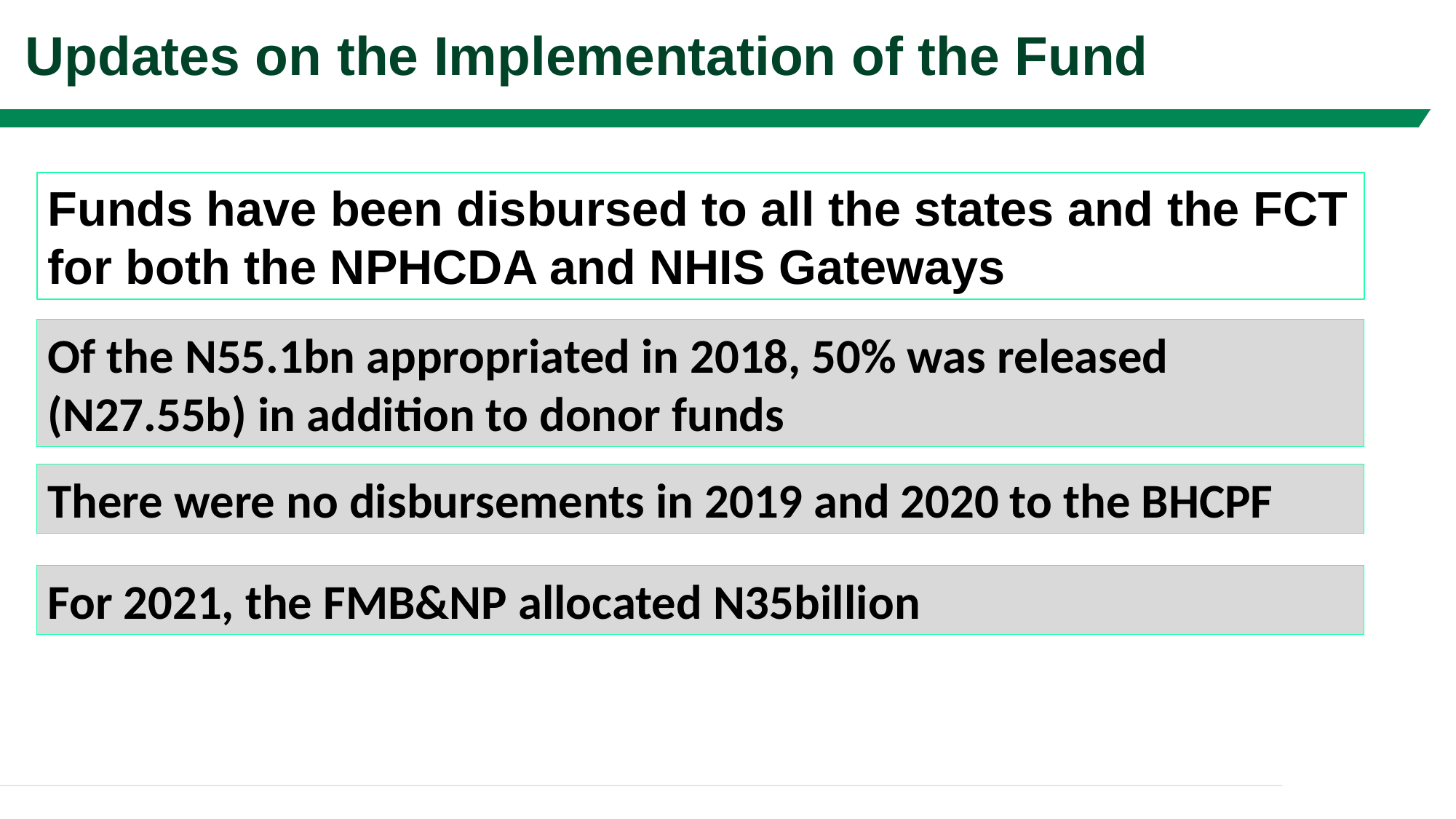

# Updates on the Implementation of the Fund
Funds have been disbursed to all the states and the FCT for both the NPHCDA and NHIS Gateways
Of the N55.1bn appropriated in 2018, 50% was released (N27.55b) in addition to donor funds
There were no disbursements in 2019 and 2020 to the BHCPF
For 2021, the FMB&NP allocated N35billion

9